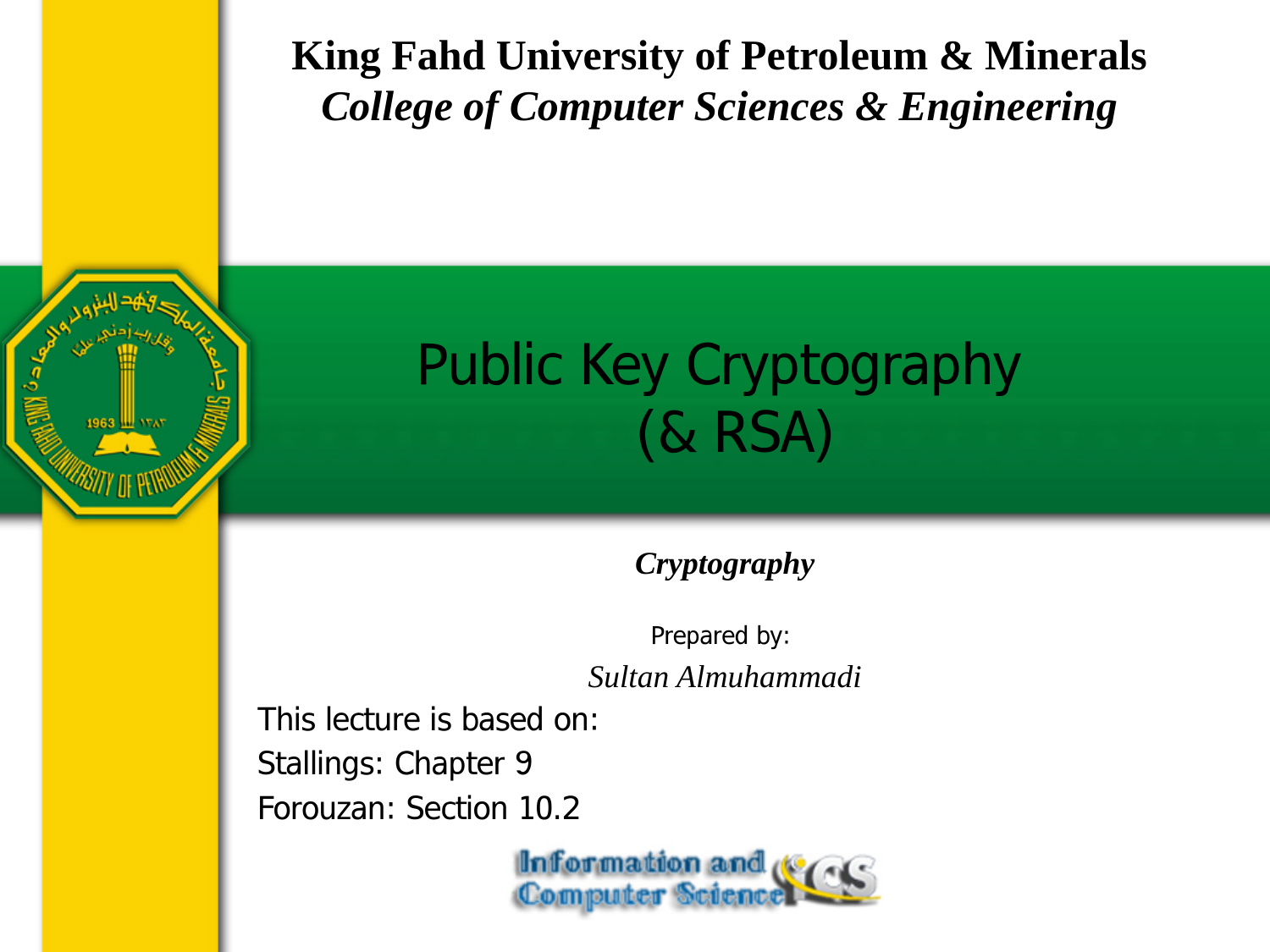

King Fahd University of Petroleum & Minerals
College of Computer Sciences & Engineering

# Public Key Cryptography (& RSA)

Cryptography

Prepared by:
Sultan Almuhammadi

This lecture is based on:
Stallings: Chapter 9
Forouzan: Section 10.2